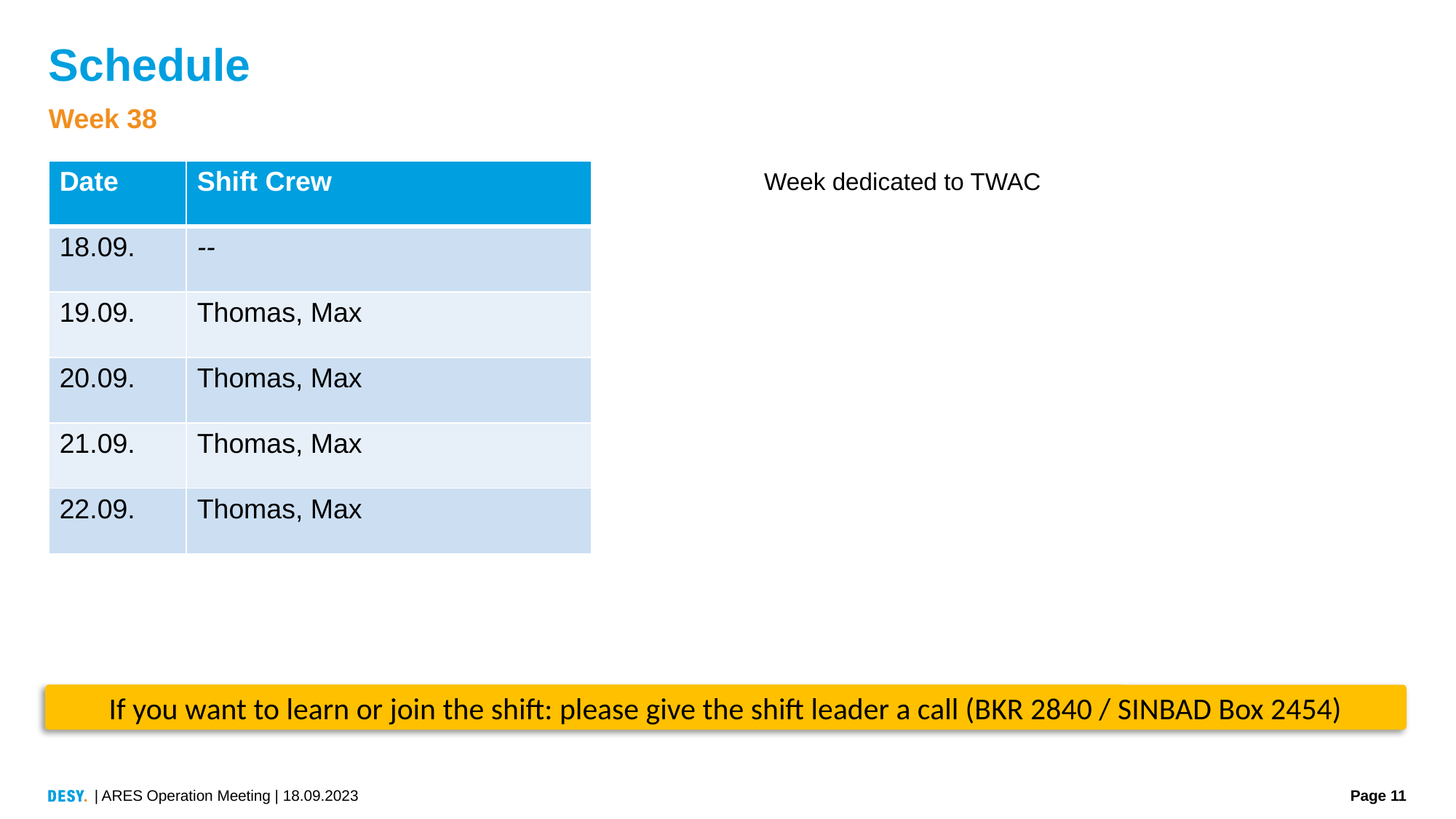

# Schedule
Week 38
| Date | Shift Crew |
| --- | --- |
| 18.09. | -- |
| 19.09. | Thomas, Max |
| 20.09. | Thomas, Max |
| 21.09. | Thomas, Max |
| 22.09. | Thomas, Max |
Week dedicated to TWAC
If you want to learn or join the shift: please give the shift leader a call (BKR 2840 / SINBAD Box 2454)
| ARES Operation Meeting | 18.09.2023